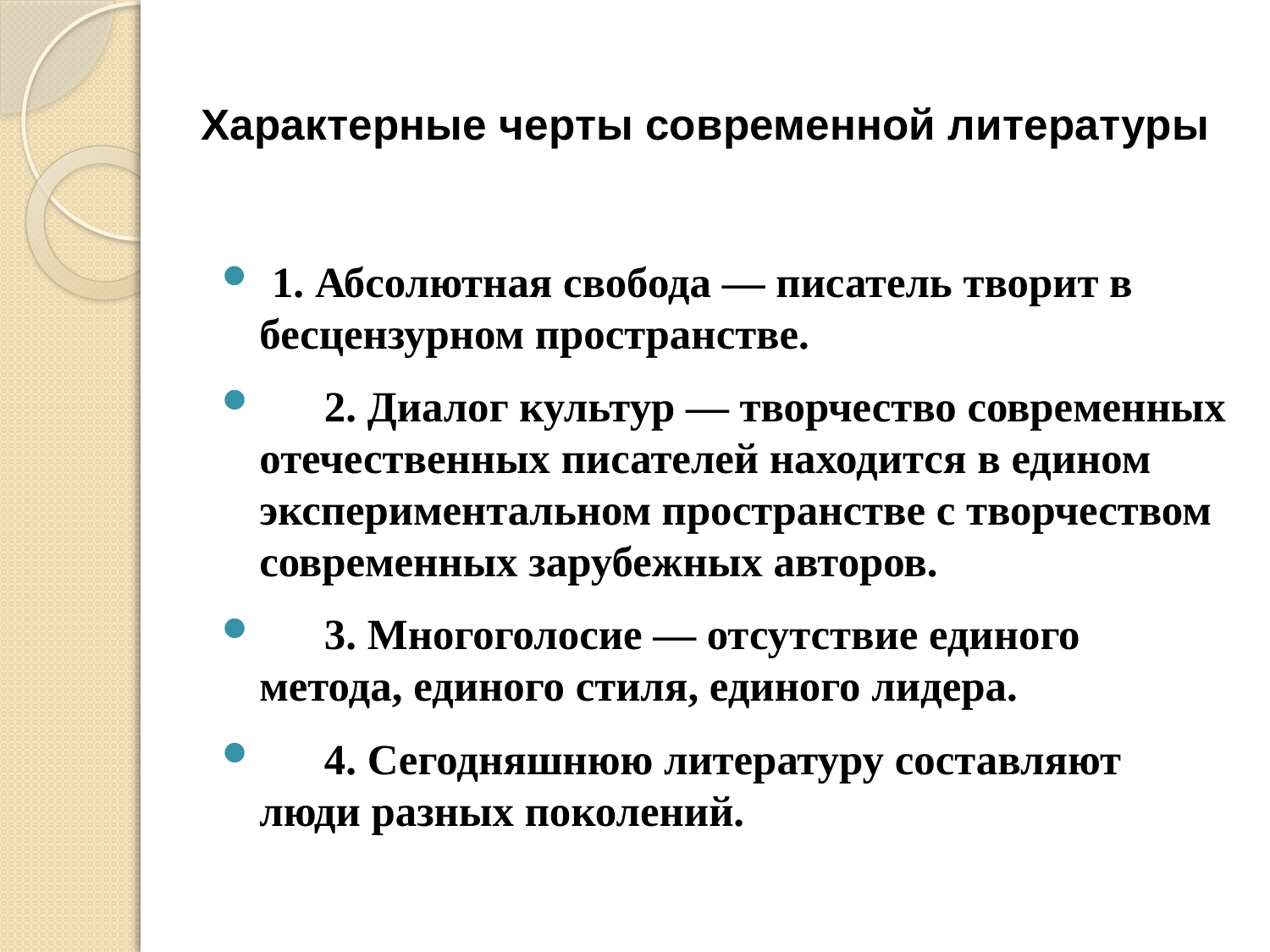

# Характерные черты современной литературы
 1. Абсолютная свобода — писатель творит в бесцензурном пространстве.
      2. Диалог культур — творчество современных отечественных писателей находится в едином экспериментальном пространстве с творчеством современных зарубежных авторов.
      3. Многоголосие — отсутствие единого метода, единого стиля, единого лидера.
      4. Сегодняшнюю литературу составляют люди разных поколений.